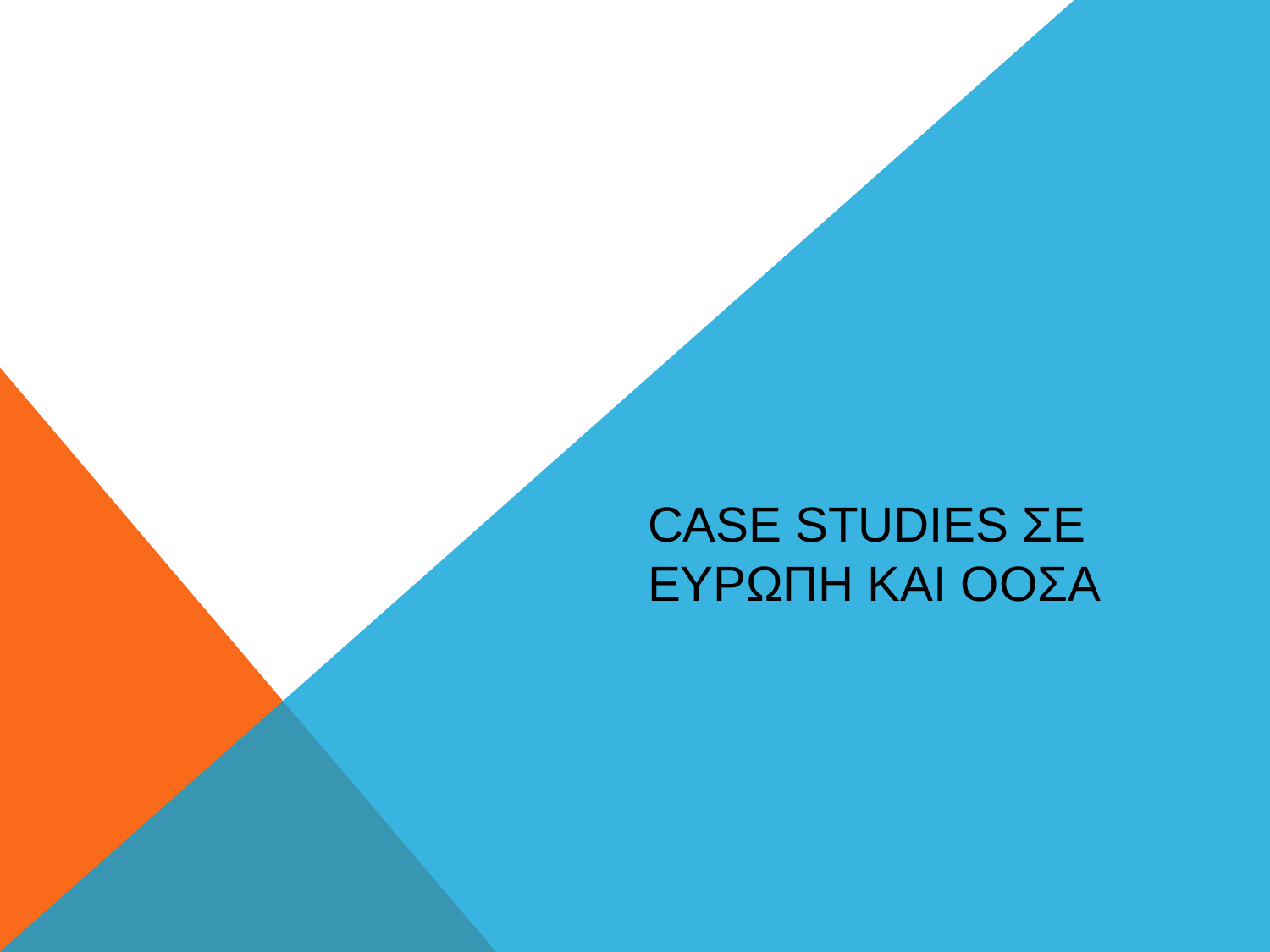

# Case Studies σε Ευρωπη και ΟΟΣΑ